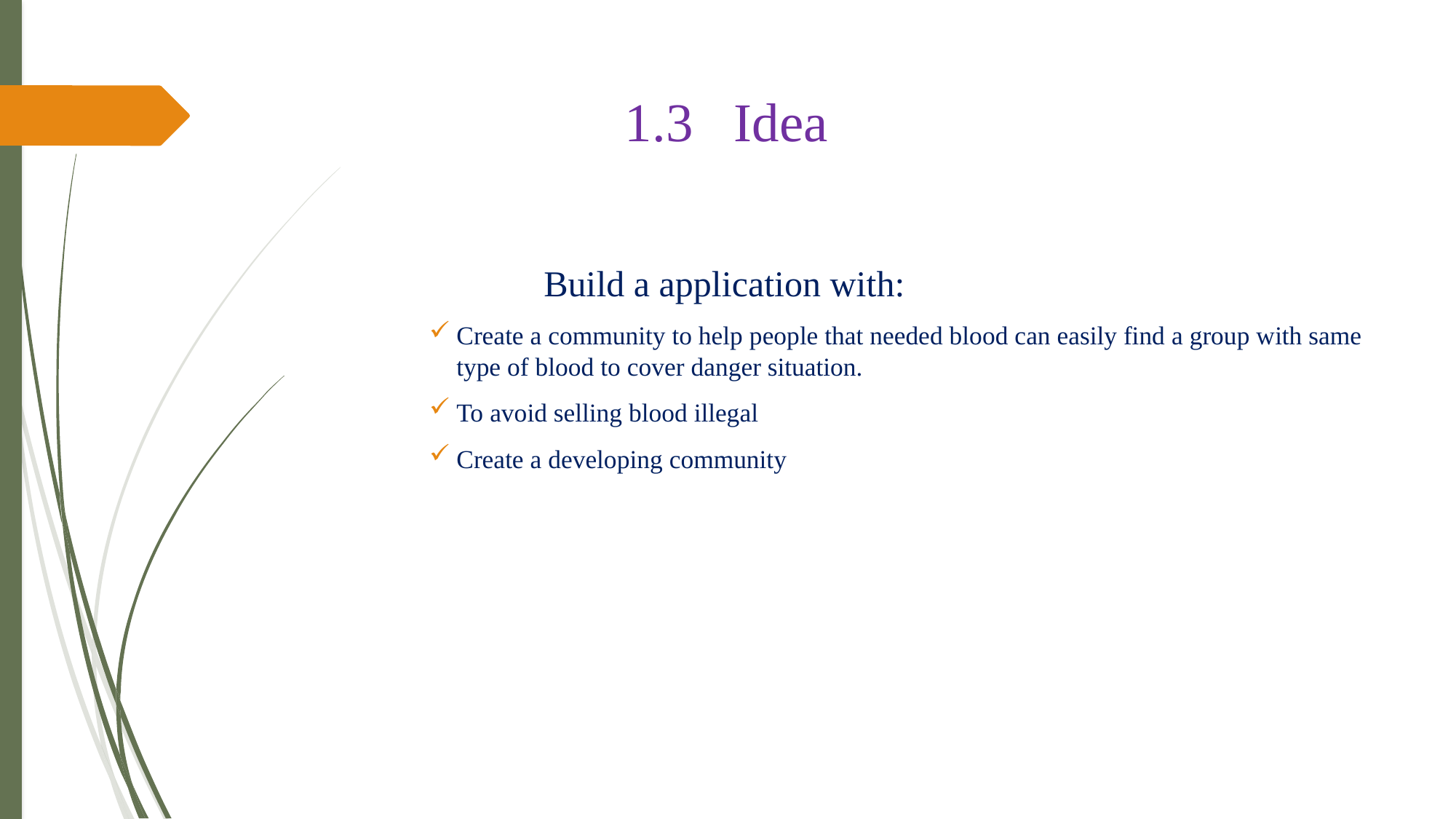

# 1.3	Idea
		Build a application with:
Create a community to help people that needed blood can easily find a group with same type of blood to cover danger situation.
To avoid selling blood illegal
Create a developing community